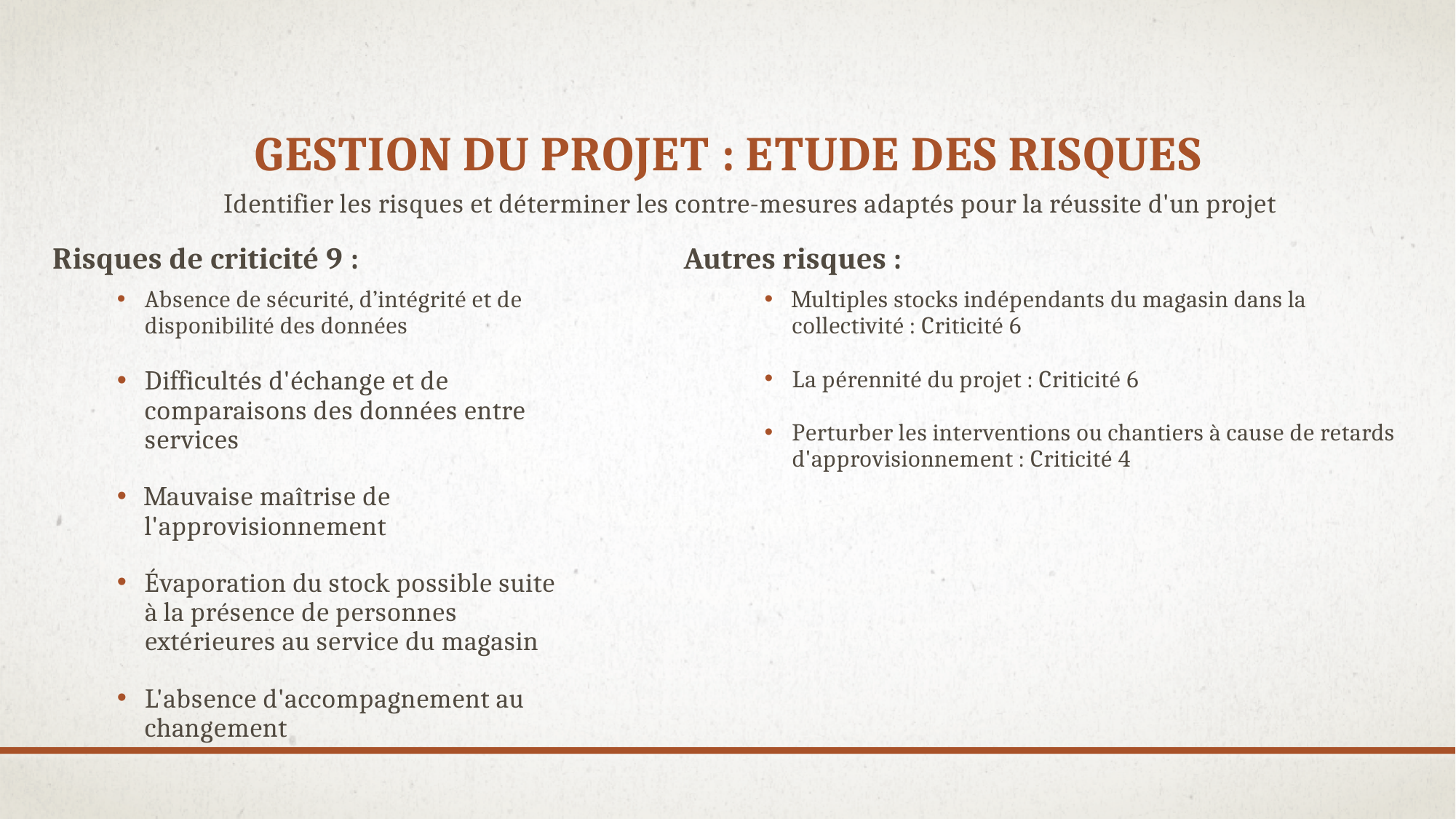

# Gestion du projet : Etude des risques
Identifier les risques et déterminer les contre-mesures adaptés pour la réussite d'un projet
Risques de criticité 9 :
Autres risques :
Absence de sécurité, d’intégrité et de disponibilité des données
Difficultés d'échange et de comparaisons des données entre services
Mauvaise maîtrise de l'approvisionnement
Évaporation du stock possible suite à la présence de personnes extérieures au service du magasin
L'absence d'accompagnement au changement

Multiples stocks indépendants du magasin dans la collectivité : Criticité 6
La pérennité du projet : Criticité 6
Perturber les interventions ou chantiers à cause de retards d'approvisionnement : Criticité 4